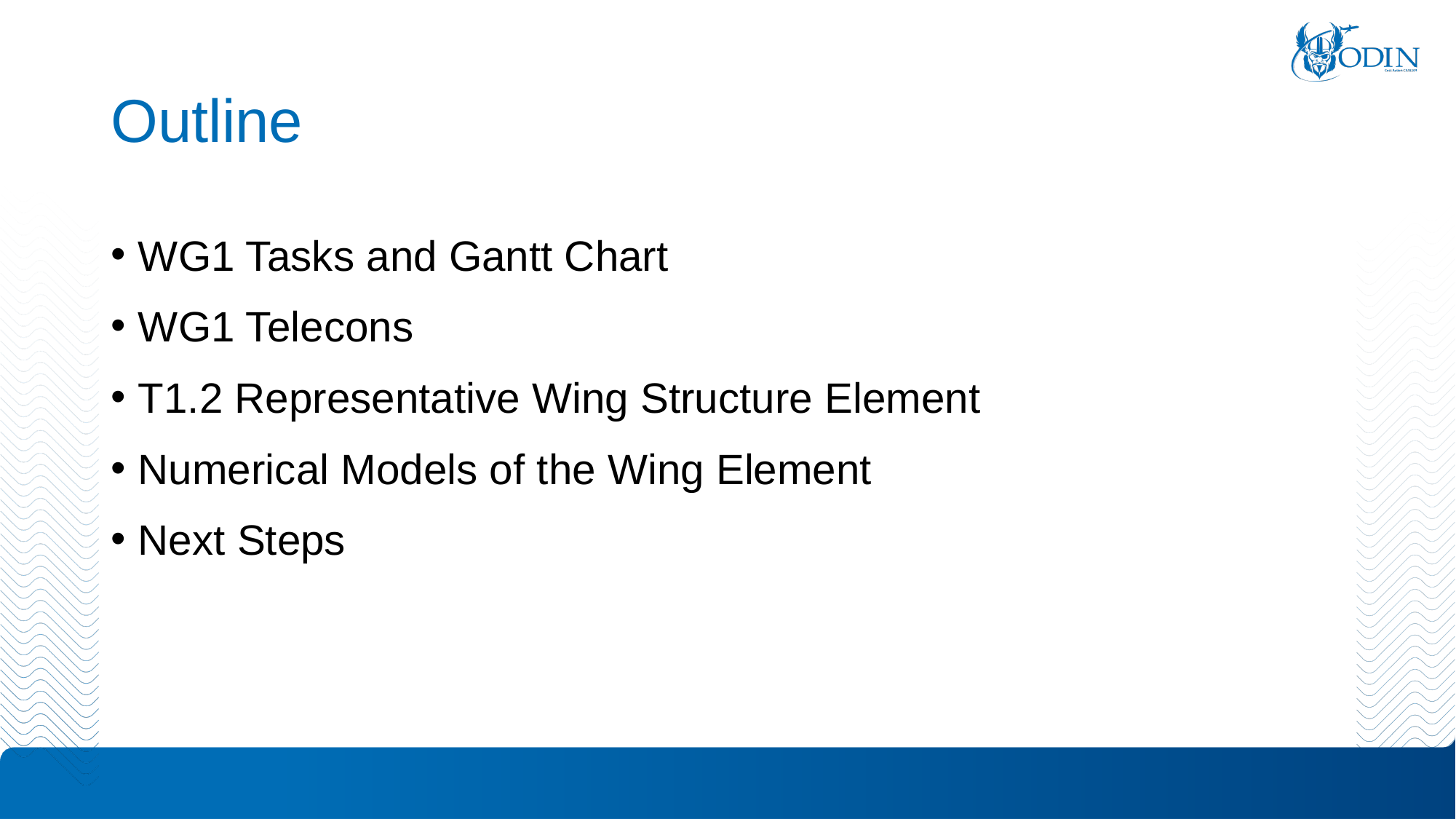

# Outline
WG1 Tasks and Gantt Chart
WG1 Telecons
T1.2 Representative Wing Structure Element
Numerical Models of the Wing Element
Next Steps